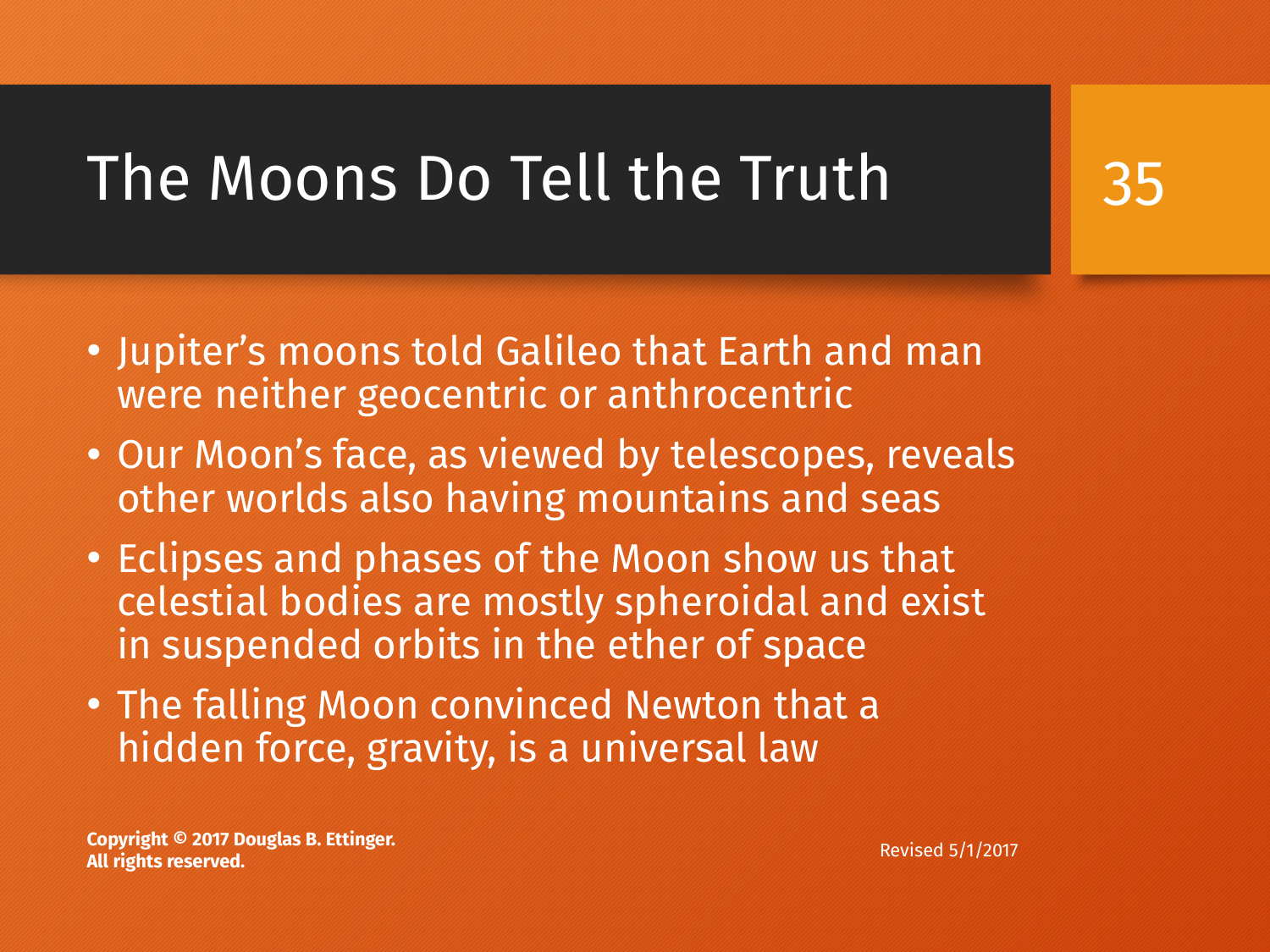

# The Moons Do Tell the Truth
35
Jupiter’s moons told Galileo that Earth and man were neither geocentric or anthrocentric
Our Moon’s face, as viewed by telescopes, reveals other worlds also having mountains and seas
Eclipses and phases of the Moon show us that celestial bodies are mostly spheroidal and exist in suspended orbits in the ether of space
The falling Moon convinced Newton that a hidden force, gravity, is a universal law

Revised 5/1/2017
Copyright © 2017 Douglas B. Ettinger.
All rights reserved.